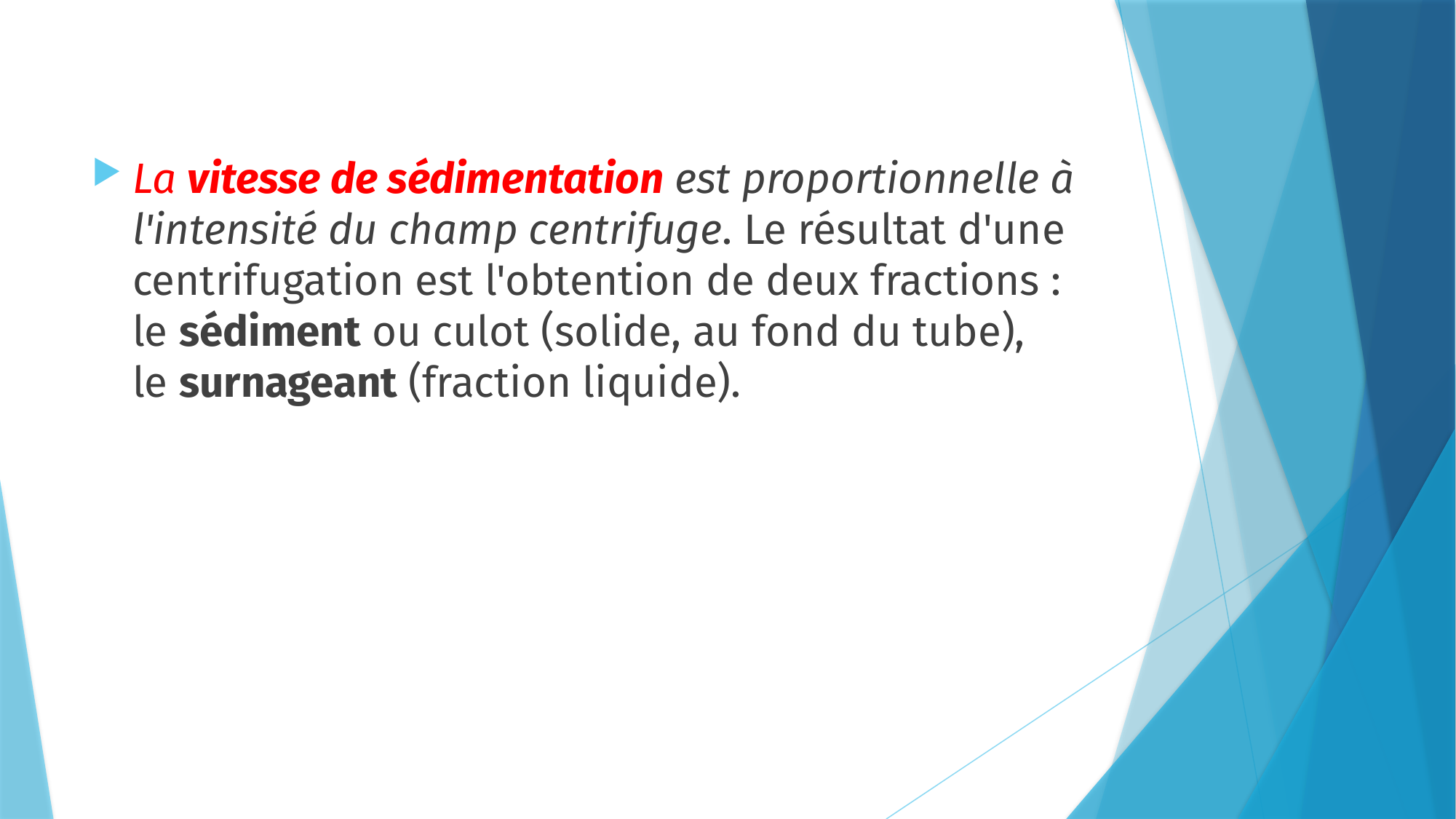

#
La vitesse de sédimentation est proportionnelle à l'intensité du champ centrifuge. Le résultat d'une centrifugation est l'obtention de deux fractions : le sédiment ou culot (solide, au fond du tube), le surnageant (fraction liquide).